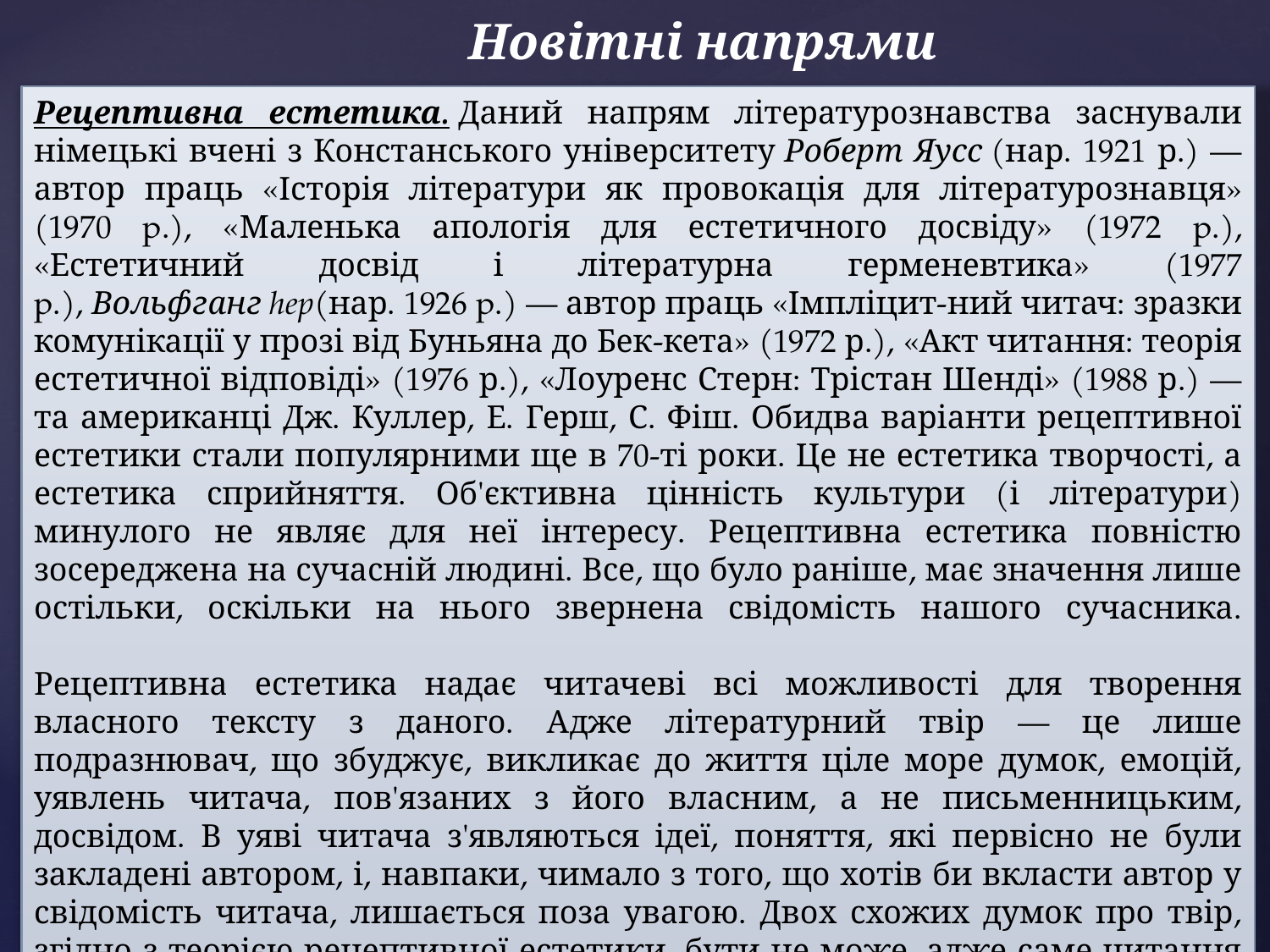

# Новітні напрями

Рецептивна естетика. Даний напрям літературо­знавства заснували німецькі вчені з Констанського універ­ситету Роберт Яусс (нар. 1921 р.) — автор праць «Історія літератури як провокація для літературознавця» (1970 p.), «Маленька апологія для естетичного досвіду» (1972 p.), «Естетичний досвід і літературна герменевтика» (1977 p.), Вольфганг hep(нар. 1926 p.) — автор праць «Імпліцит-ний читач: зразки комунікації у прозі від Буньяна до Бек-кета» (1972 р.), «Акт читання: теорія естетичної відповіді» (1976 р.), «Лоуренс Стерн: Трістан Шенді» (1988 р.) — та американці Дж. Куллер, Е. Герш, С. Фіш. Обидва варіанти рецептивної естетики стали популярними ще в 70-ті роки. Це не естетика творчості, а естетика сприйняття. Об'єктивна цінність культури (і літератури) минулого не являє для неї інтересу. Рецептивна естетика повністю зосереджена на сучасній людині. Все, що було раніше, має значення лише остільки, оскільки на нього звернена свідомість нашого сучасника.
 
Рецептивна естетика надає читачеві всі можливості для творення власного тексту з даного. Адже літературний твір — це лише подразнювач, що збуджує, викликає до життя ціле море думок, емоцій, уявлень читача, пов'язаних з його власним, а не письменницьким, досвідом. В уяві чи­тача з'являються ідеї, поняття, які первісно не були закладені автором, і, навпаки, чимало з того, що хотів би вкласти автор у свідомість читача, лишається поза увагою. Двох схожих думок про твір, згідно з теорією рецептивної есте­тики, бути не може, адже саме читання вносить суб'єктив­ний момент.